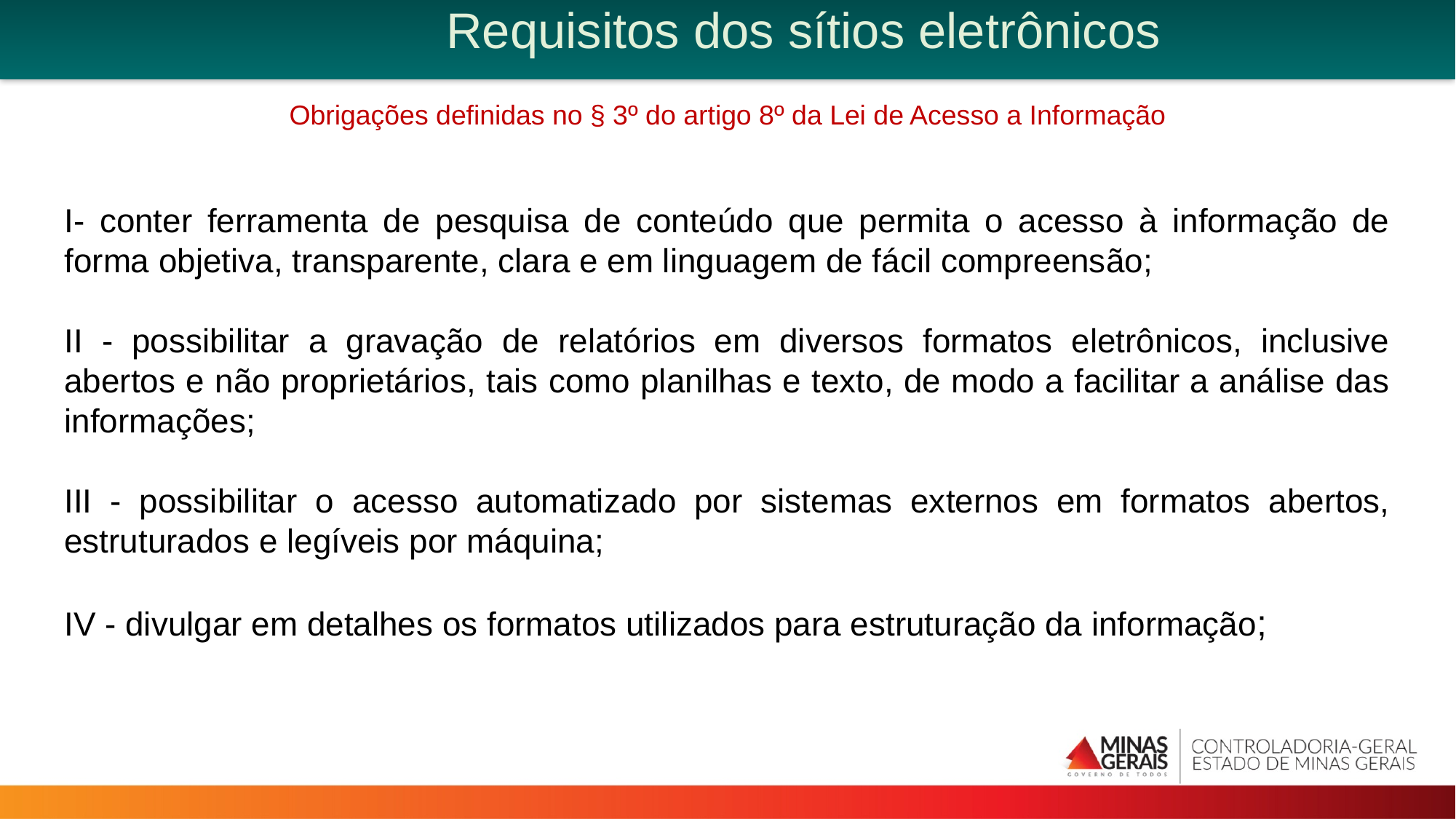

Requisitos dos sítios eletrônicos
Obrigações definidas no § 3º do artigo 8º da Lei de Acesso a Informação
I- conter ferramenta de pesquisa de conteúdo que permita o acesso à informação de forma objetiva, transparente, clara e em linguagem de fácil compreensão;

II - possibilitar a gravação de relatórios em diversos formatos eletrônicos, inclusive abertos e não proprietários, tais como planilhas e texto, de modo a facilitar a análise das informações;

III - possibilitar o acesso automatizado por sistemas externos em formatos abertos, estruturados e legíveis por máquina;

IV - divulgar em detalhes os formatos utilizados para estruturação da informação;